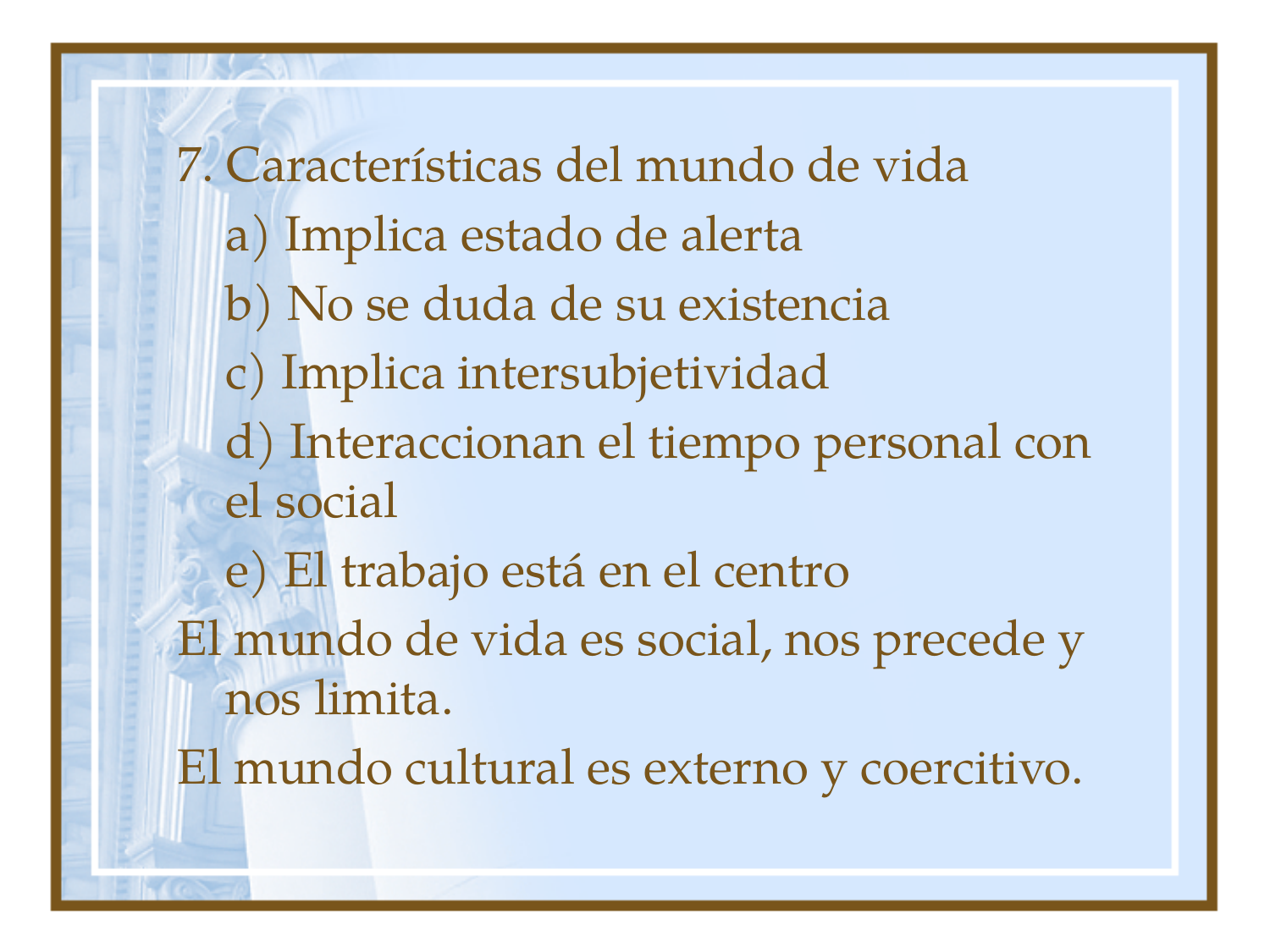

7. Características del mundo de vida
	a) Implica estado de alerta
	b) No se duda de su existencia
	c) Implica intersubjetividad
	d) Interaccionan el tiempo personal con el social
	e) El trabajo está en el centro
El mundo de vida es social, nos precede y nos limita.
El mundo cultural es externo y coercitivo.